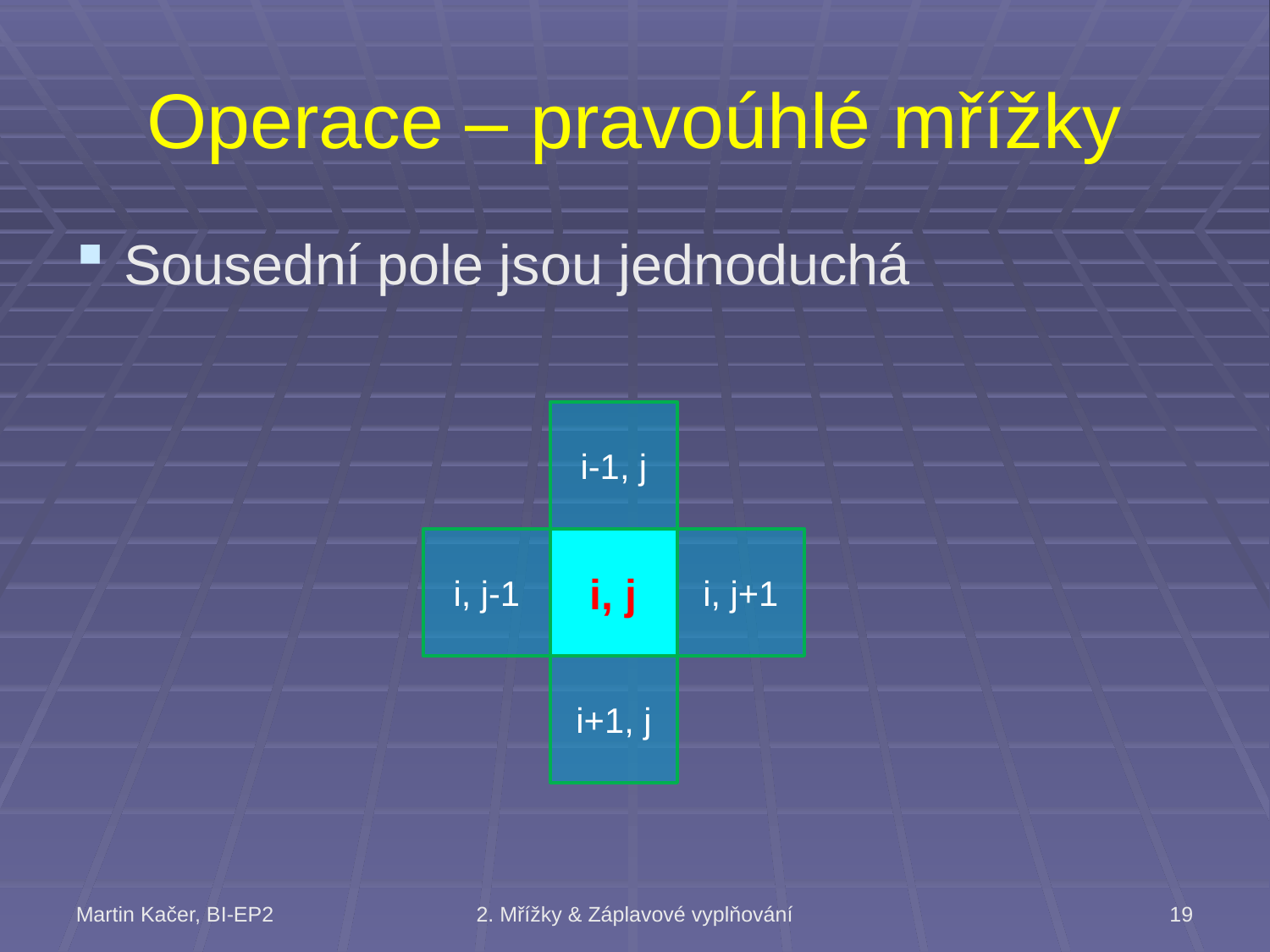

# Operace – pravoúhlé mřížky
Sousední pole jsou jednoduchá
i-1, j
i, j-1
i, j
i, j+1
i+1, j
Martin Kačer, BI-EP2
2. Mřížky & Záplavové vyplňování
19